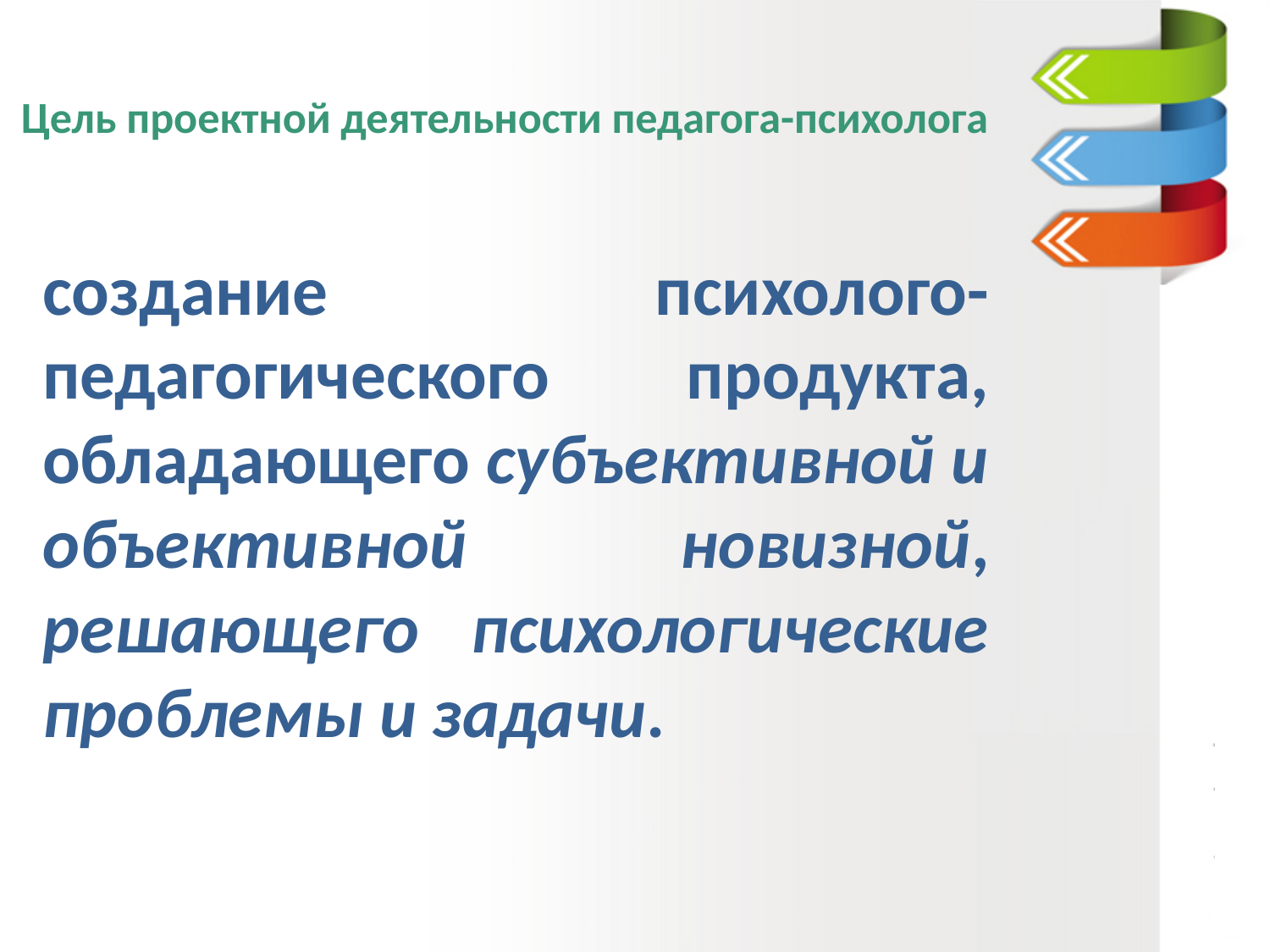

# Цель проектной деятельности педагога-психолога
создание психолого-педагогического продукта, обладающего субъективной и объективной новизной, решающего психологические проблемы и задачи.